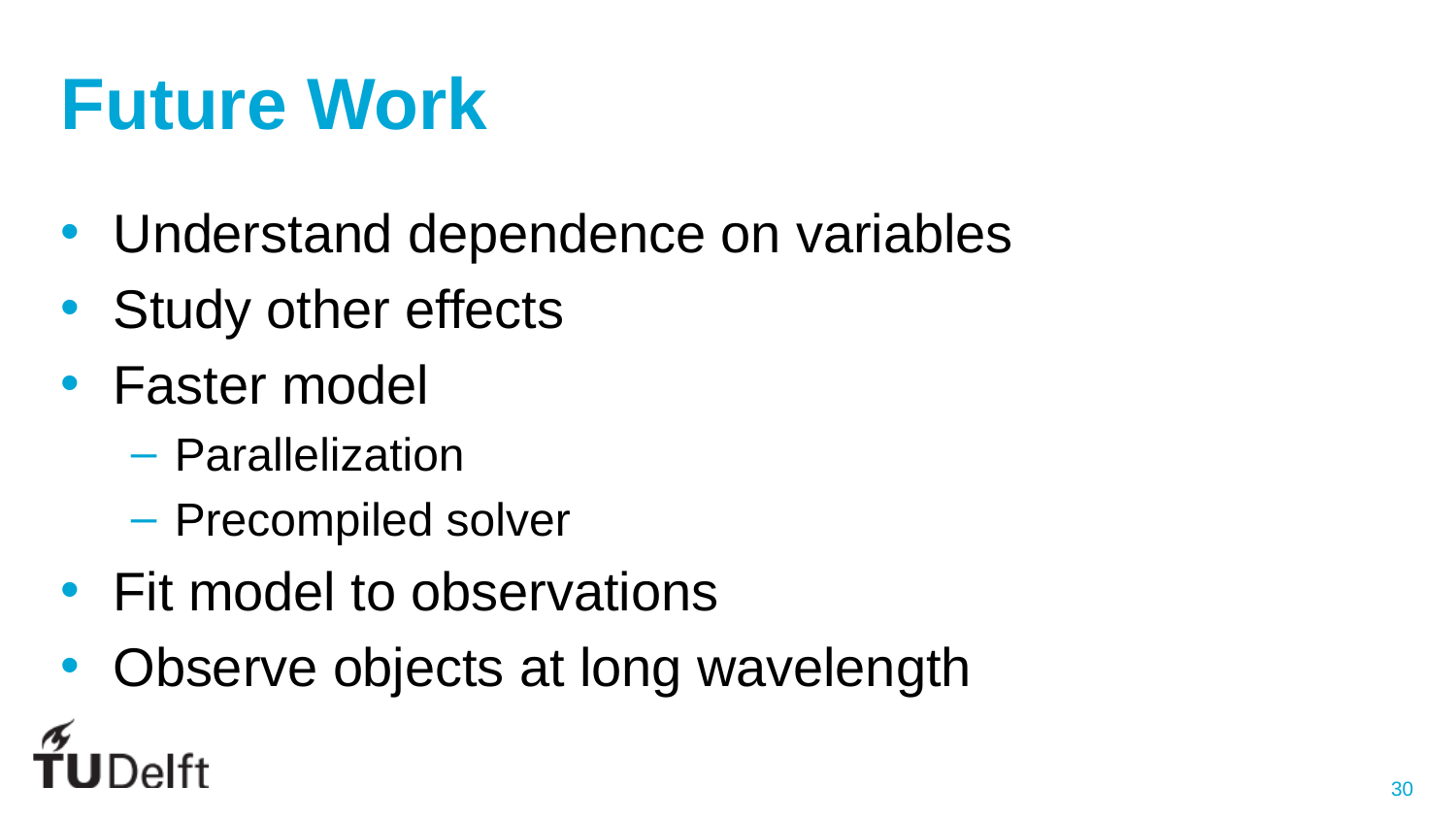

# Future Work
Understand dependence on variables
Study other effects
Faster model
Parallelization
Precompiled solver
Fit model to observations
Observe objects at long wavelength